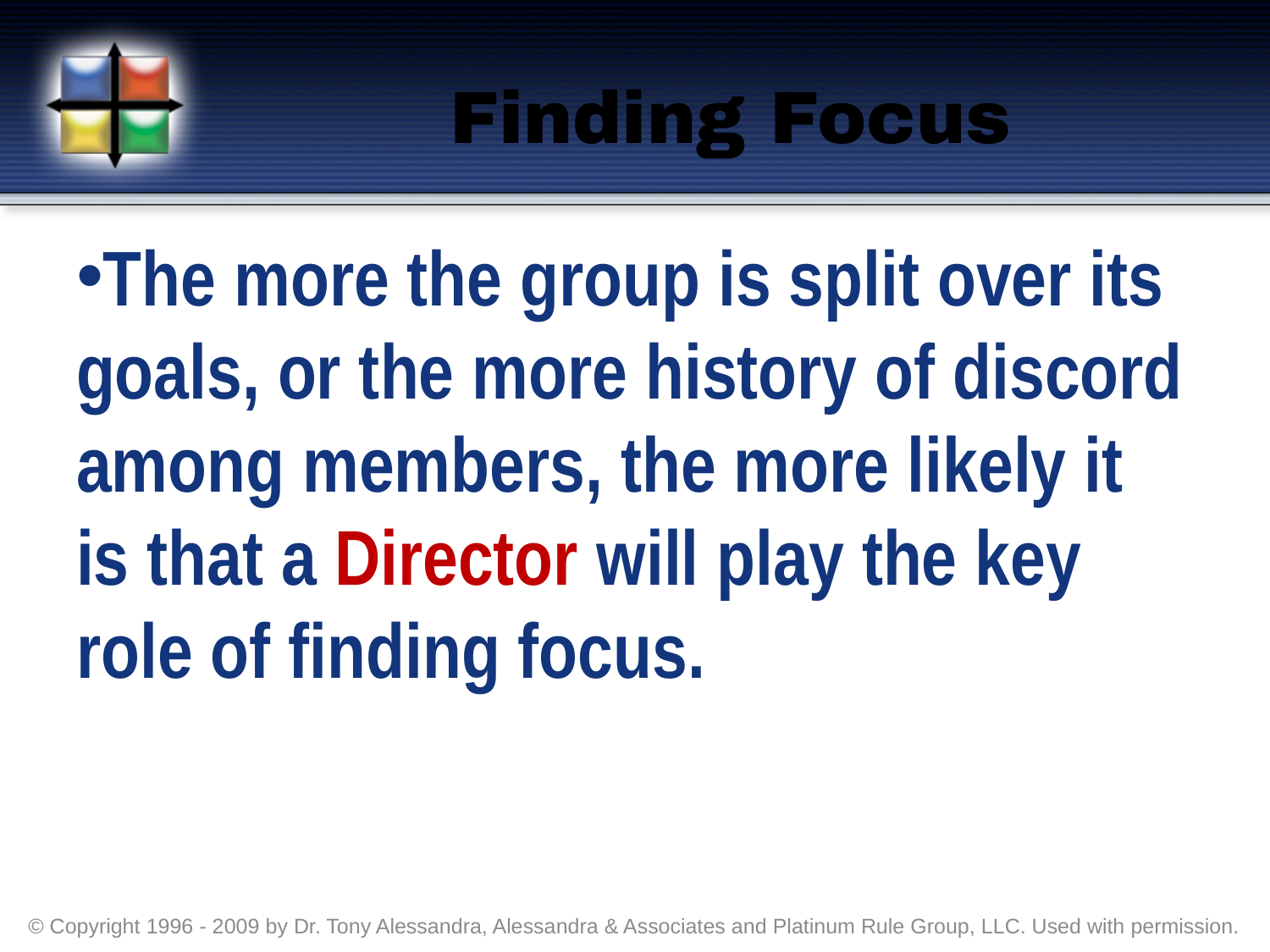

# Finding Focus
The more the group is split over its goals, or the more history of discord among members, the more likely it is that a Director will play the key role of finding focus.
© Copyright 1996 - 2009 by Dr. Tony Alessandra, Alessandra & Associates and Platinum Rule Group, LLC. Used with permission.